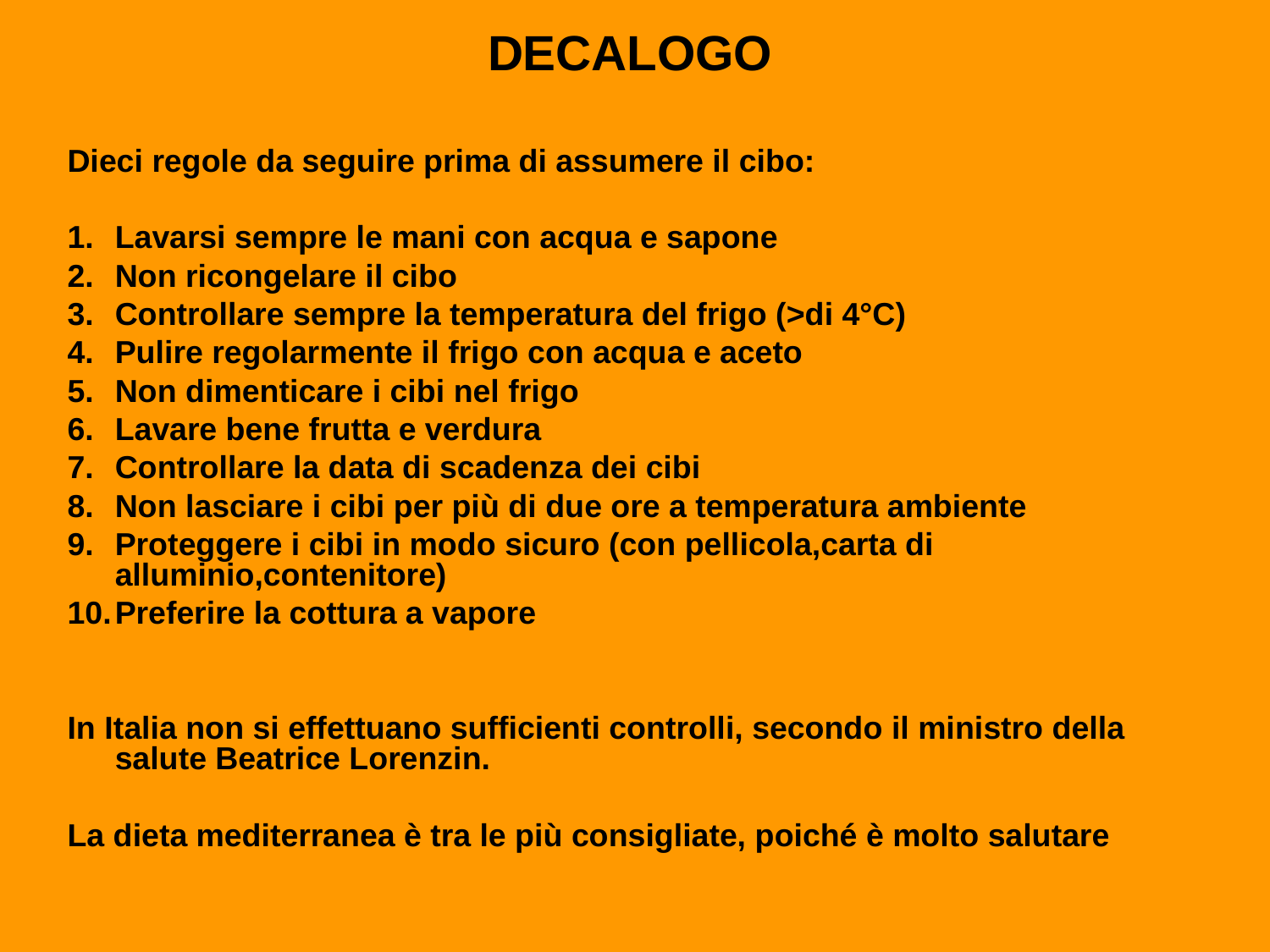

DECALOGO

Dieci regole da seguire prima di assumere il cibo:

Lavarsi sempre le mani con acqua e sapone
Non ricongelare il cibo
Controllare sempre la temperatura del frigo (>di 4°C)
Pulire regolarmente il frigo con acqua e aceto
Non dimenticare i cibi nel frigo
Lavare bene frutta e verdura
Controllare la data di scadenza dei cibi
Non lasciare i cibi per più di due ore a temperatura ambiente
Proteggere i cibi in modo sicuro (con pellicola,carta di                         alluminio,contenitore)
Preferire la cottura a vapore

In Italia non si effettuano sufficienti controlli, secondo il ministro della salute Beatrice Lorenzin.

La dieta mediterranea è tra le più consigliate, poiché è molto salutare